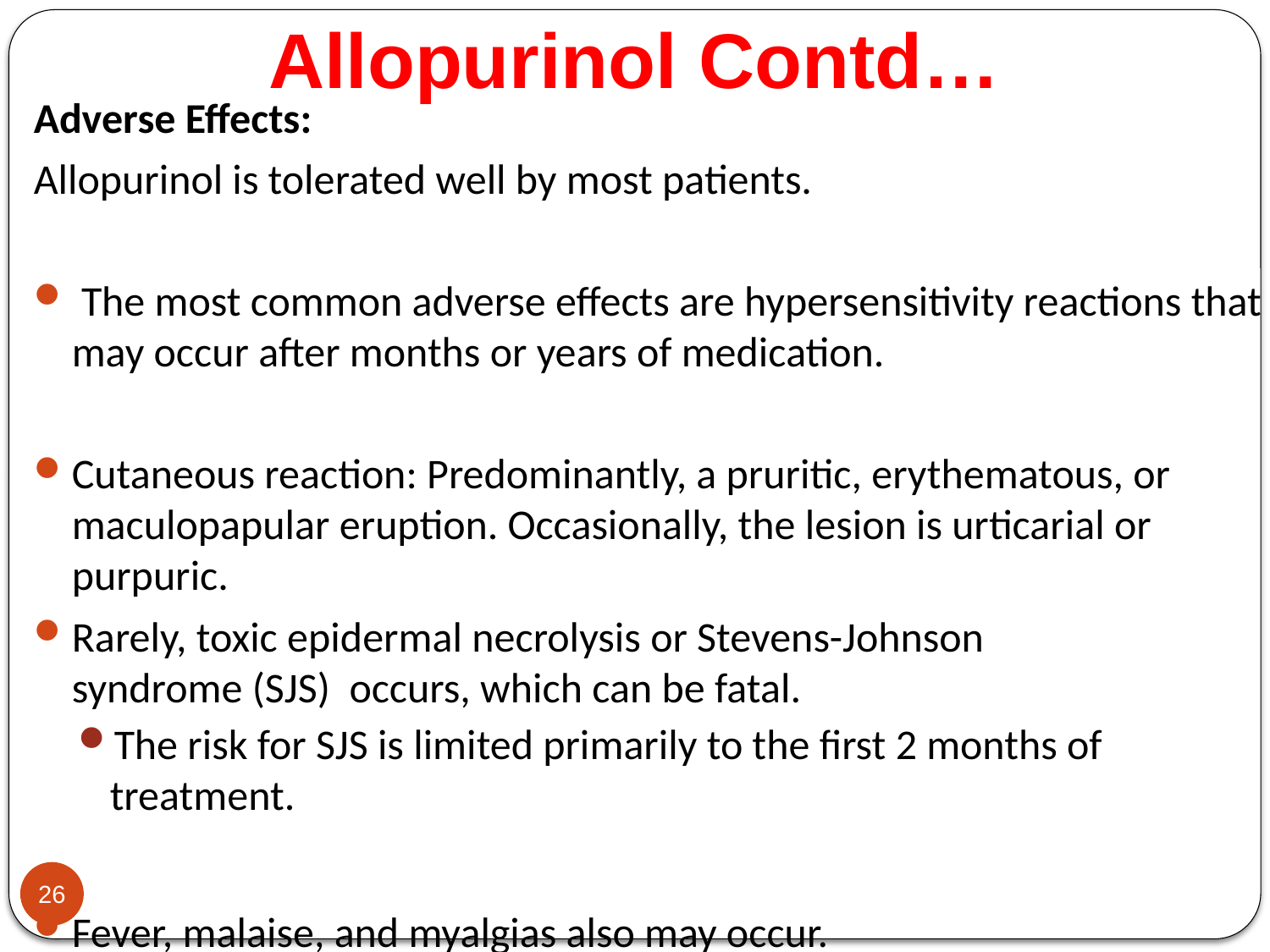

# Allopurinol Contd…
Adverse Effects:
Allopurinol is tolerated well by most patients.

 The most common adverse effects are hypersensitivity reactions that may occur after months or years of medication.

Cutaneous reaction: Predominantly, a pruritic, erythematous, or maculopapular eruption. Occasionally, the lesion is urticarial or purpuric.
Rarely, toxic epidermal necrolysis or Stevens-Johnson
syndrome (SJS)  occurs, which can be fatal.
The risk for SJS is limited primarily to the first 2 months of treatment.

Fever, malaise, and myalgias also may occur.

26